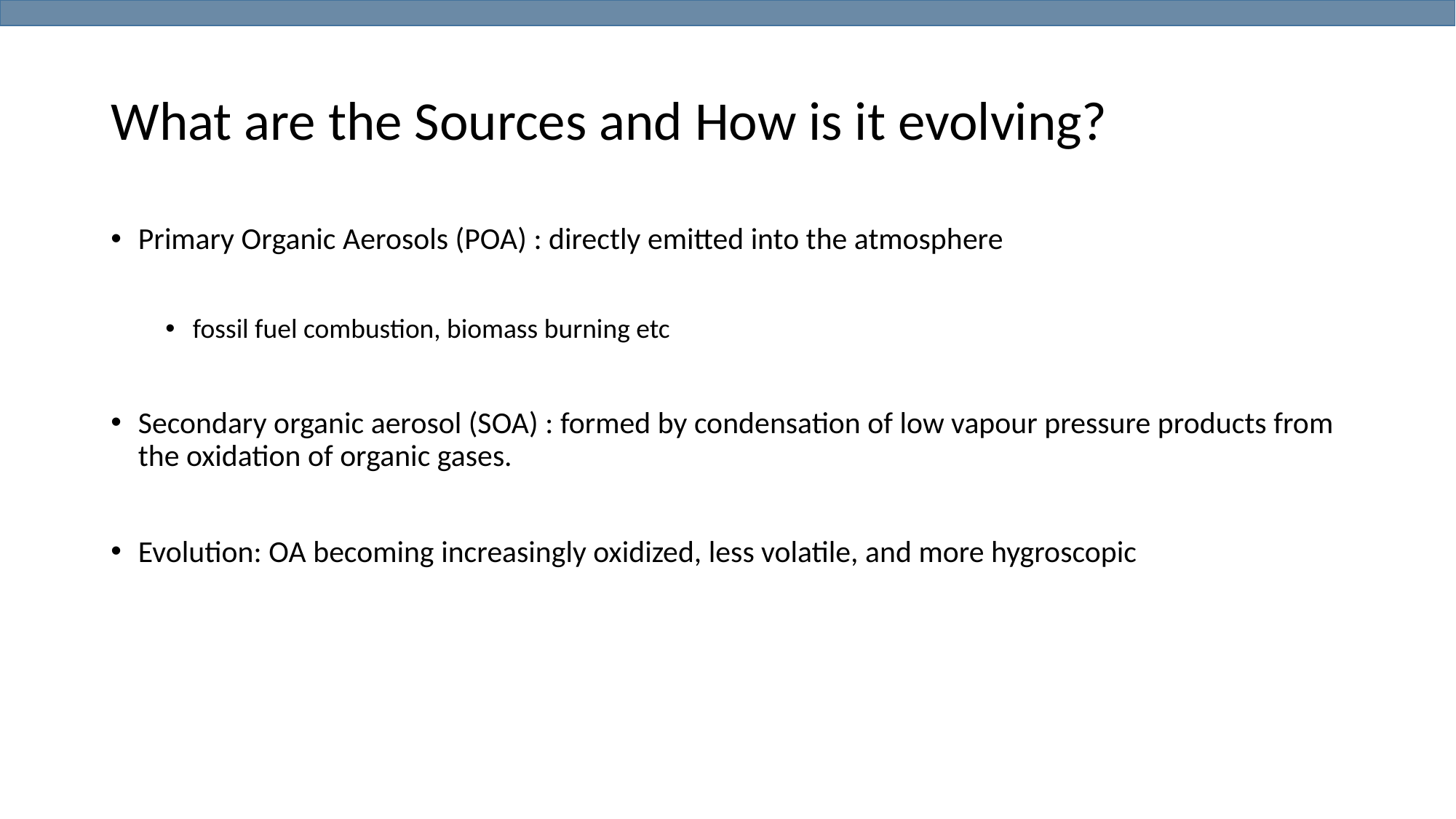

# What are the Sources and How is it evolving?
Primary Organic Aerosols (POA) : directly emitted into the atmosphere

fossil fuel combustion, biomass burning etc

Secondary organic aerosol (SOA) : formed by condensation of low vapour pressure products from the oxidation of organic gases.

Evolution: OA becoming increasingly oxidized, less volatile, and more hygroscopic